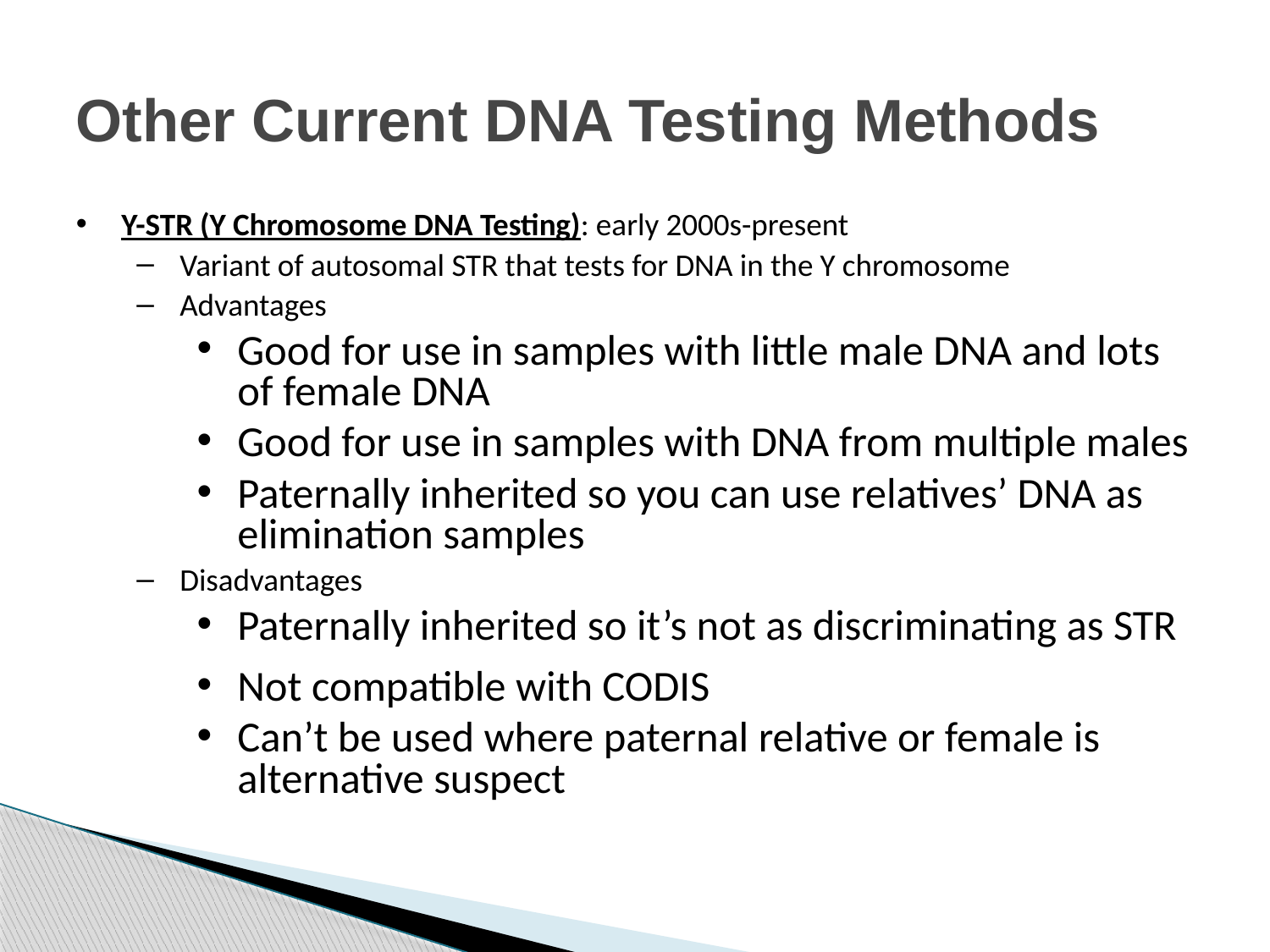

# Other Current DNA Testing Methods
Y-STR (Y Chromosome DNA Testing): early 2000s-present
Variant of autosomal STR that tests for DNA in the Y chromosome
Advantages
Good for use in samples with little male DNA and lots of female DNA
Good for use in samples with DNA from multiple males
Paternally inherited so you can use relatives’ DNA as elimination samples
Disadvantages
Paternally inherited so it’s not as discriminating as STR
Not compatible with CODIS
Can’t be used where paternal relative or female is alternative suspect